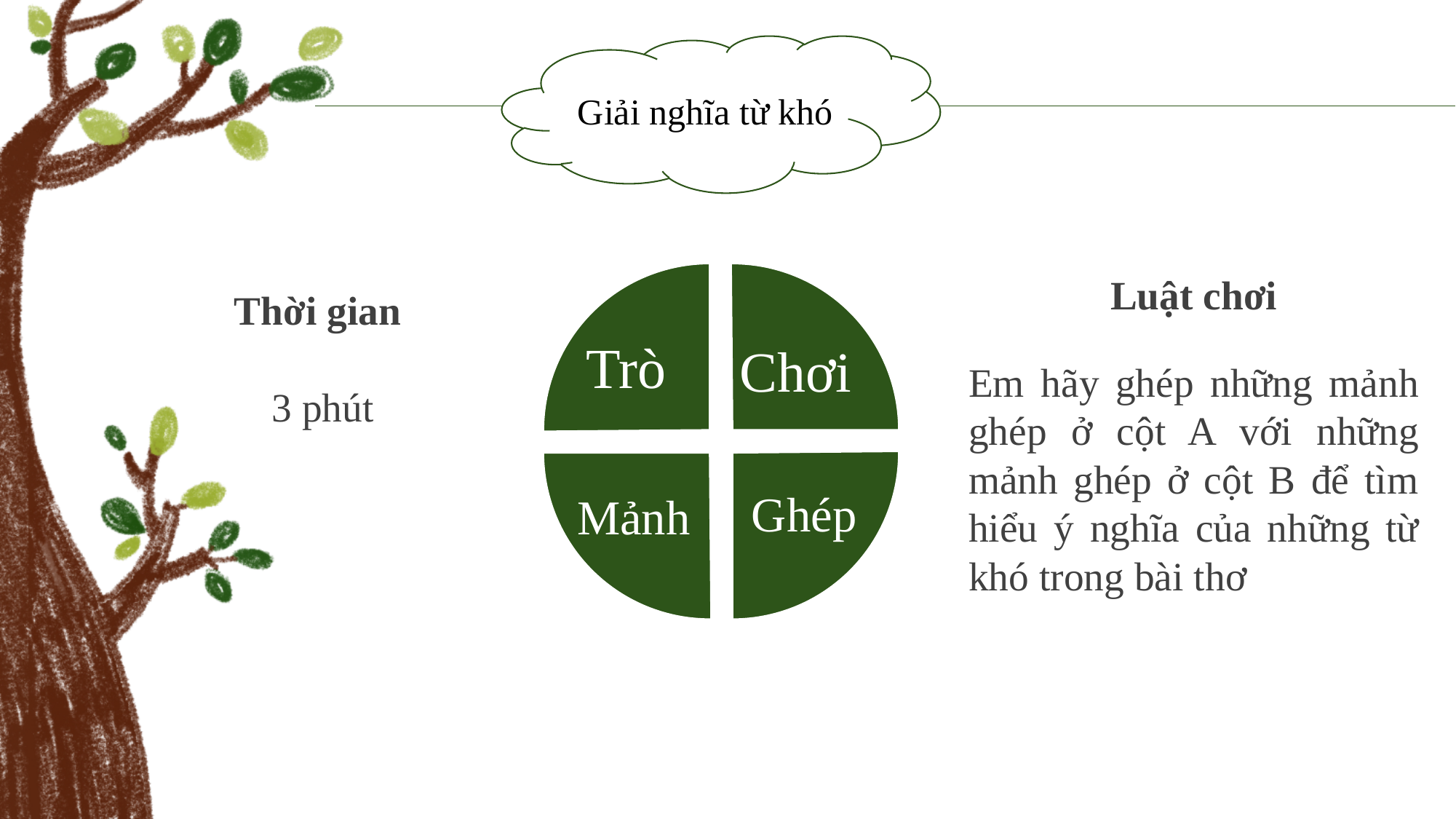

Giải nghĩa từ khó
Luật chơi
Em hãy ghép những mảnh ghép ở cột A với những mảnh ghép ở cột B để tìm hiểu ý nghĩa của những từ khó trong bài thơ

Trò
Chơi
Ghép
Mảnh
Thời gian

3 phút